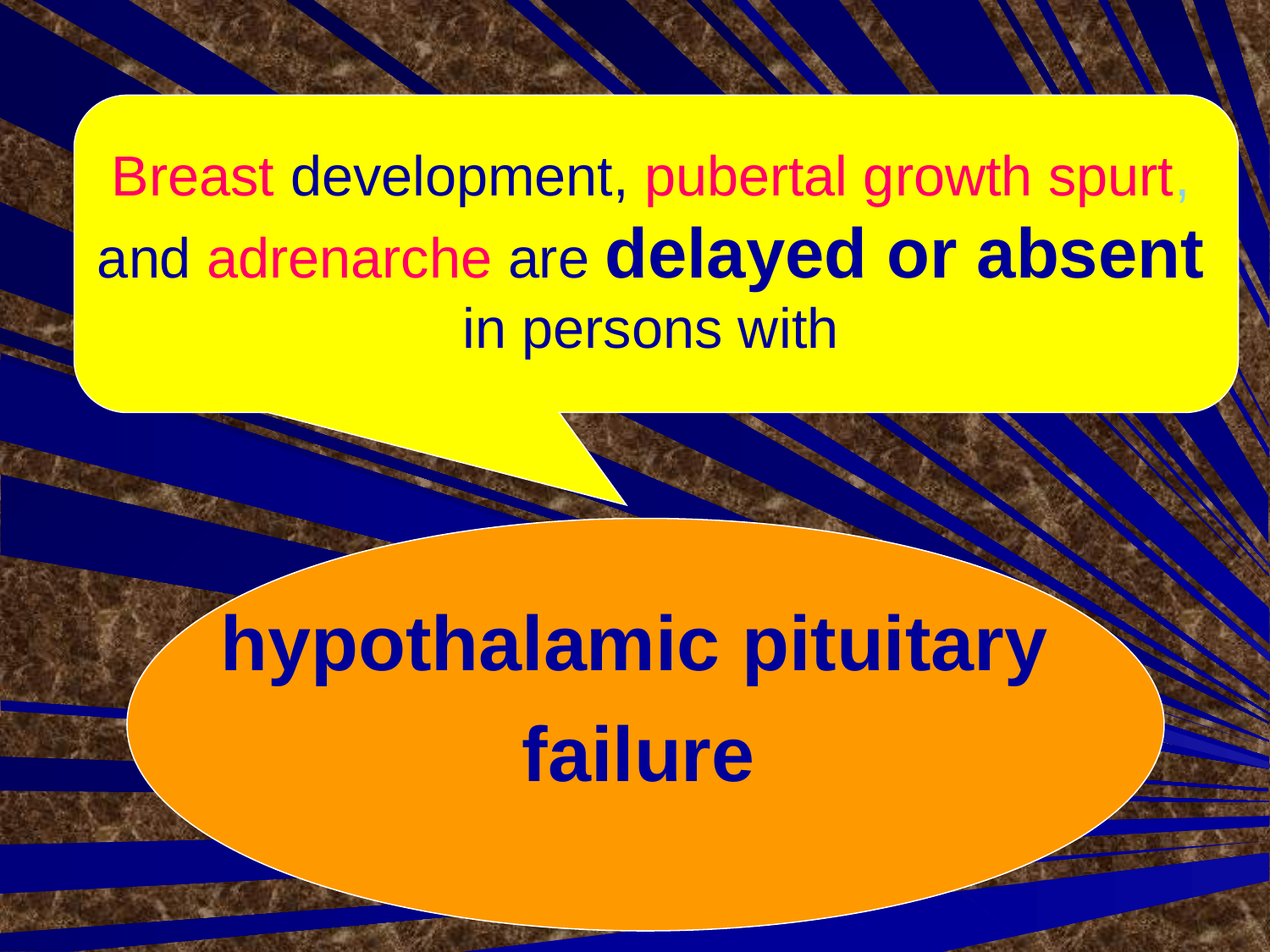

Breast development, pubertal growth spurt, and adrenarche are delayed or absent in persons with
hypothalamic pituitary
failure